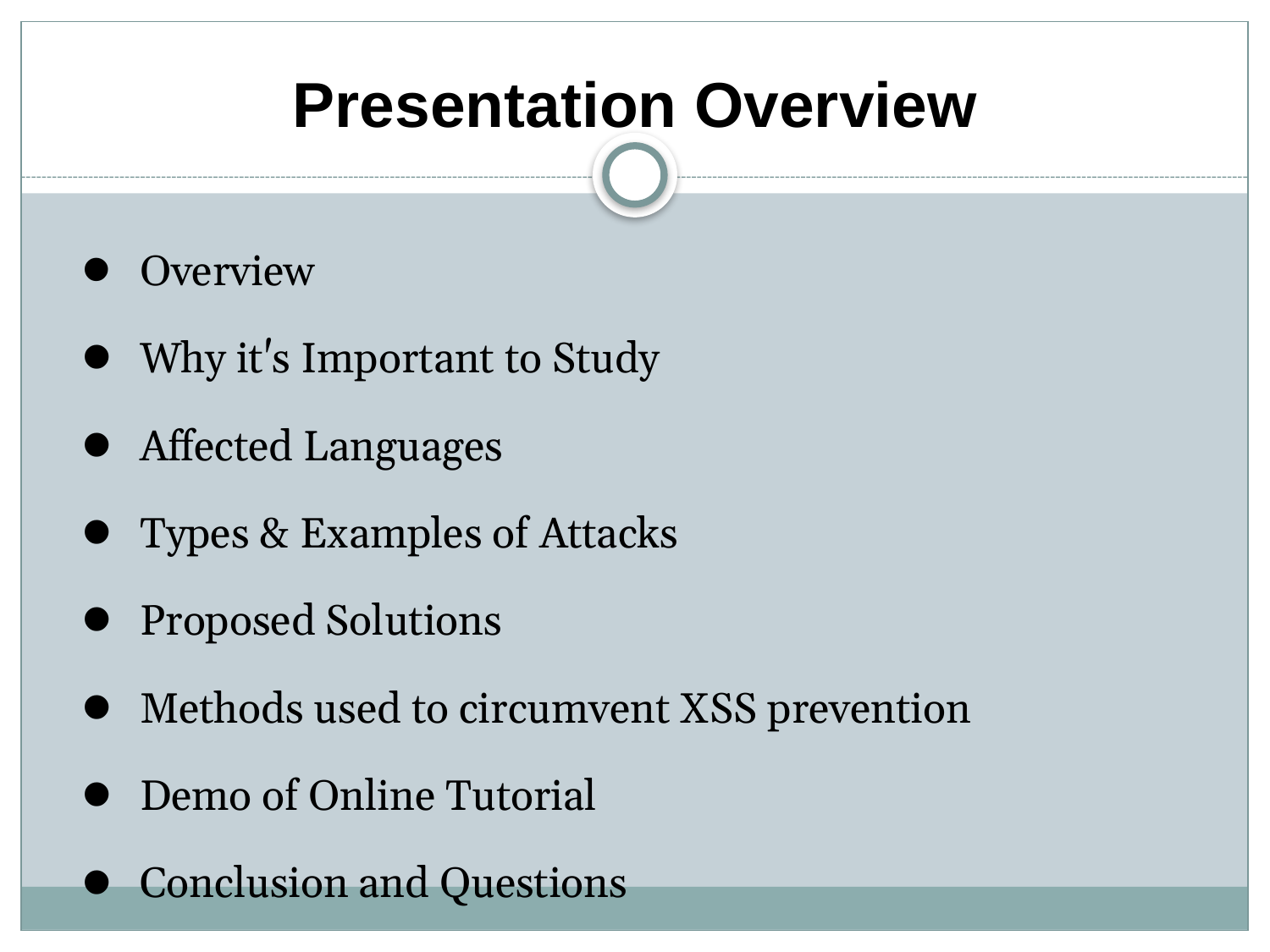

# Presentation Overview
Overview
Why it's Important to Study
Affected Languages
Types & Examples of Attacks
Proposed Solutions
Methods used to circumvent XSS prevention
Demo of Online Tutorial
Conclusion and Questions